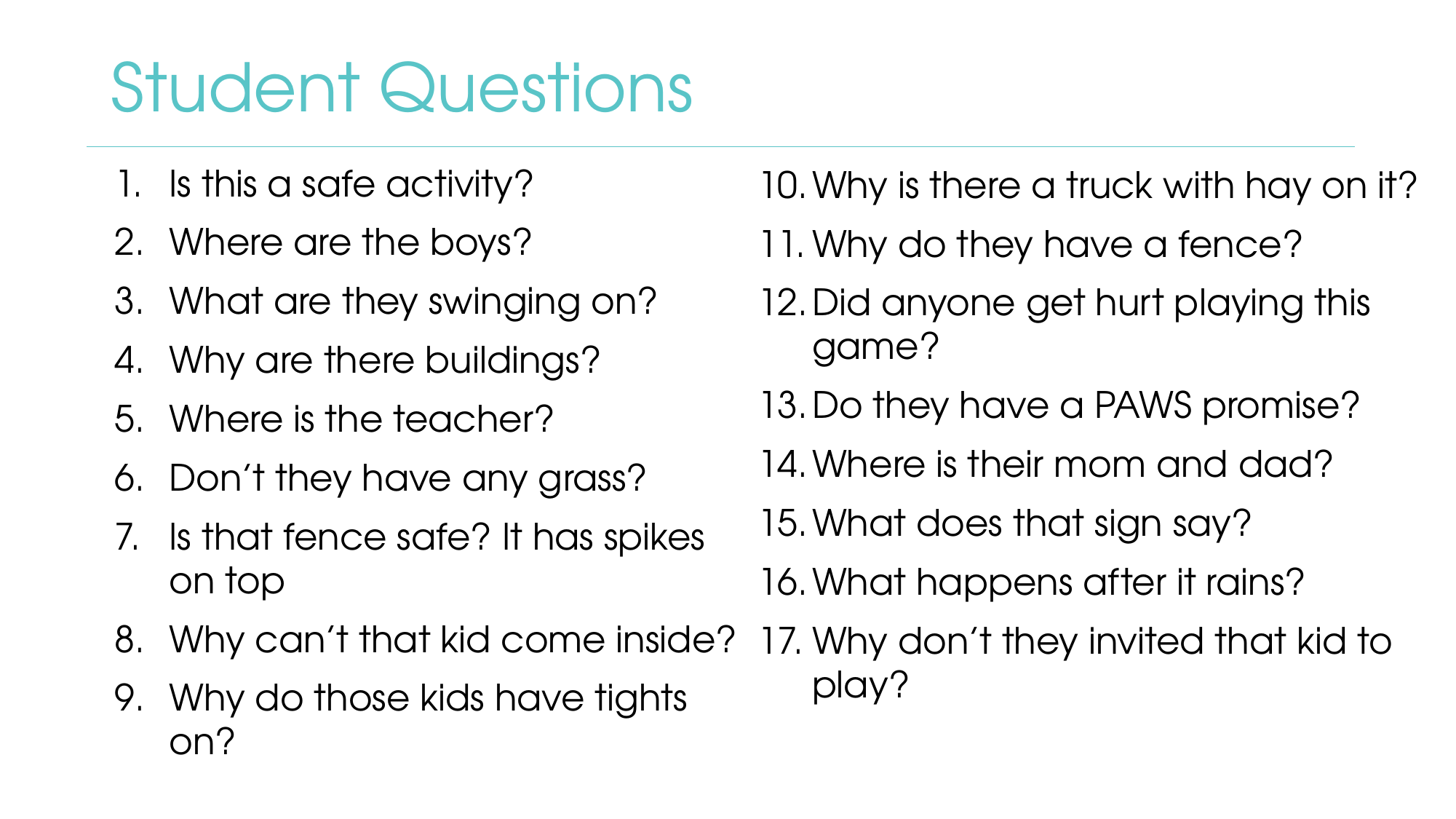

# Student Questions
Is this a safe activity?
Where are the boys?
What are they swinging on?
Why are there buildings?
Where is the teacher?
Don’t they have any grass?
Is that fence safe? It has spikes on top
Why can’t that kid come inside?
Why do those kids have tights on?
Why is there a truck with hay on it?
Why do they have a fence?
Did anyone get hurt playing this game?
Do they have a PAWS promise?
Where is their mom and dad?
What does that sign say?
What happens after it rains?
Why don’t they invited that kid to play?